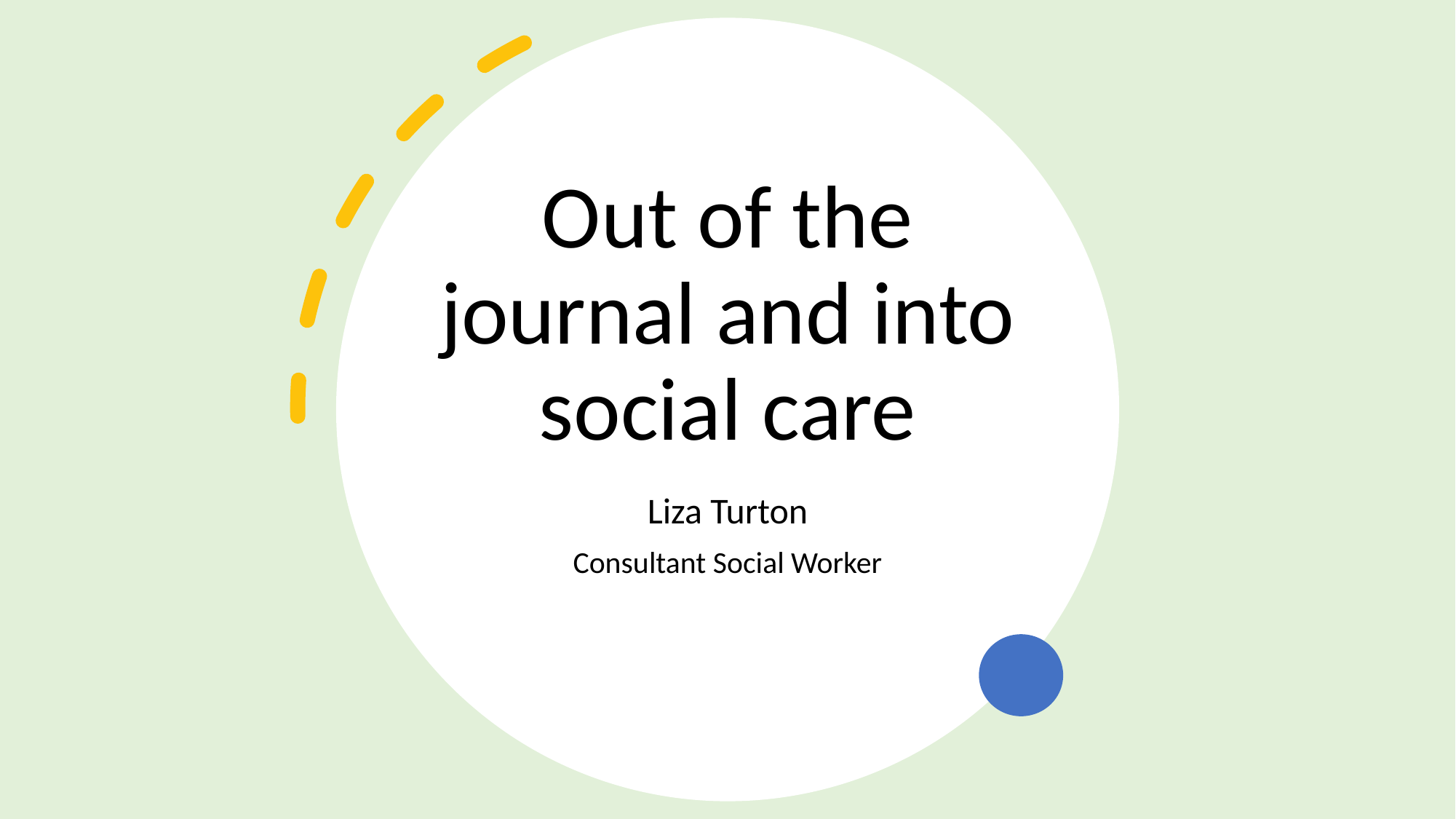

# Out of the journal and into social care
Liza Turton
Consultant Social Worker